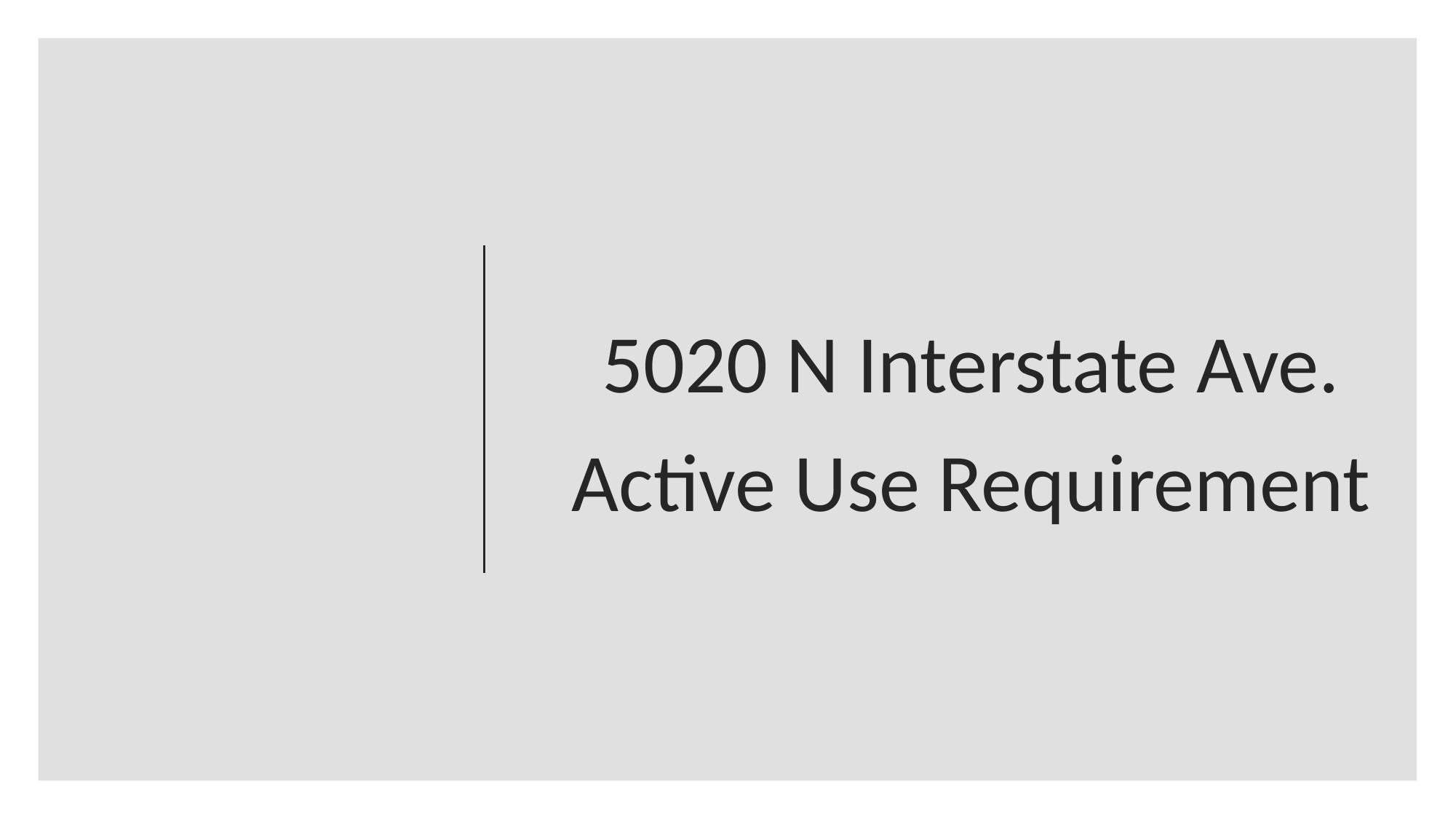

# 5020 N Interstate Ave. Active Use Requirement